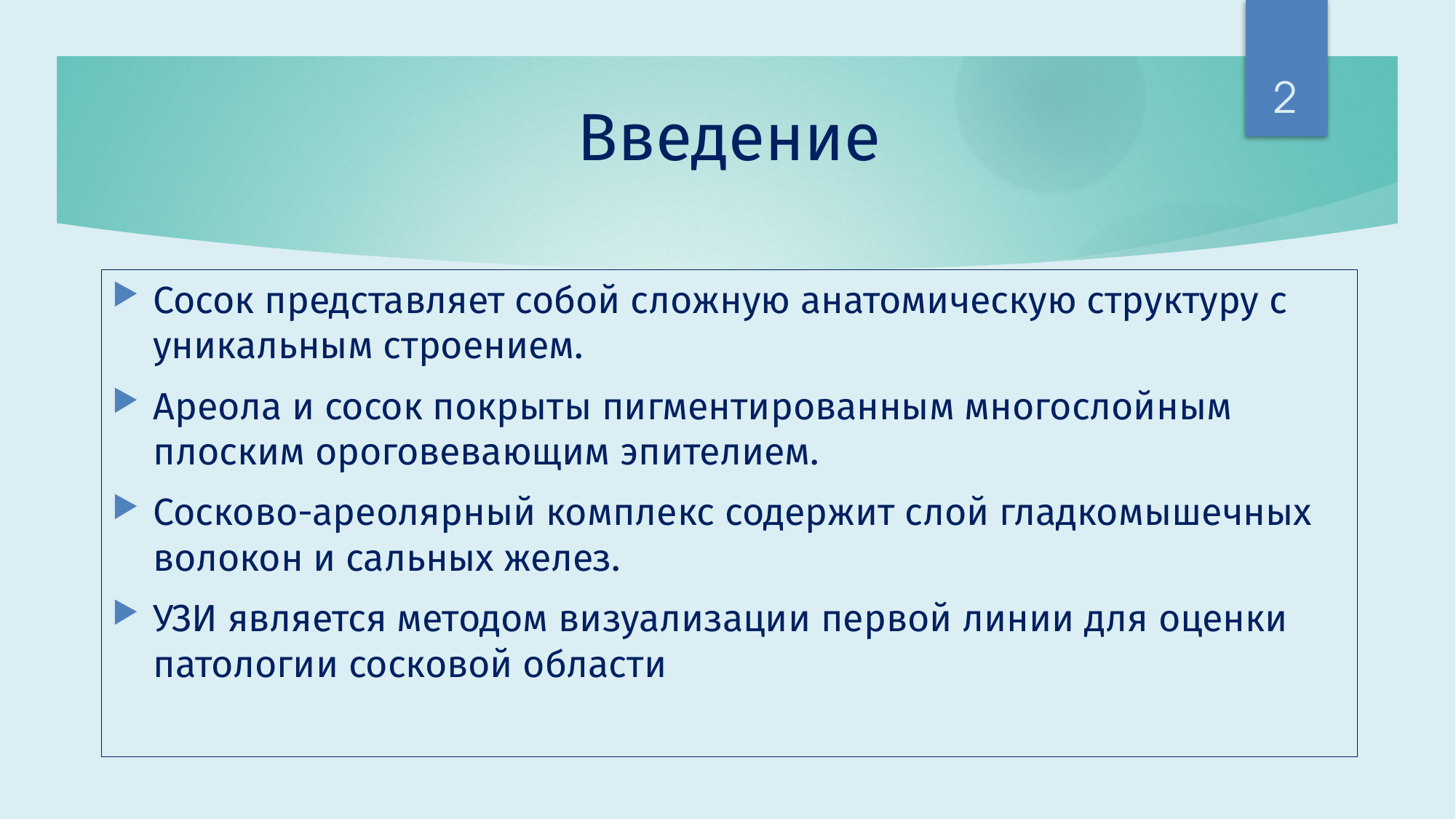

2
# Введение
Сосок представляет собой сложную анатомическую структуру с уникальным строением.
Ареола и сосок покрыты пигментированным многослойным плоским ороговевающим эпителием.
Сосково-ареолярный комплекс содержит слой гладкомышечных волокон и сальных желез.
УЗИ является методом визуализации первой линии для оценки патологии сосковой области